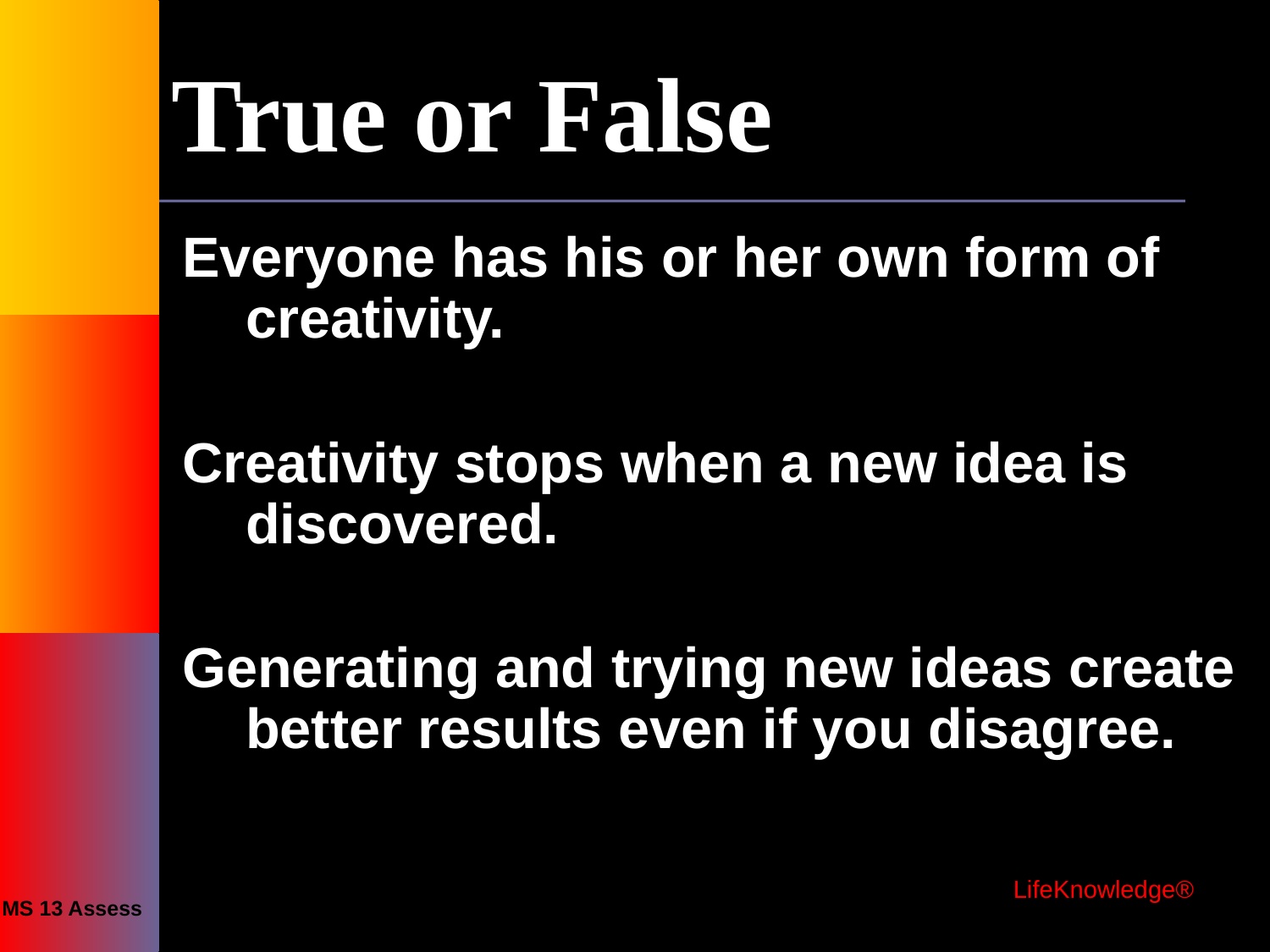

True or False
Everyone has his or her own form of creativity.

Creativity stops when a new idea is discovered.

Generating and trying new ideas create better results even if you disagree.

MS 13 Assess
 LifeKnowledge®